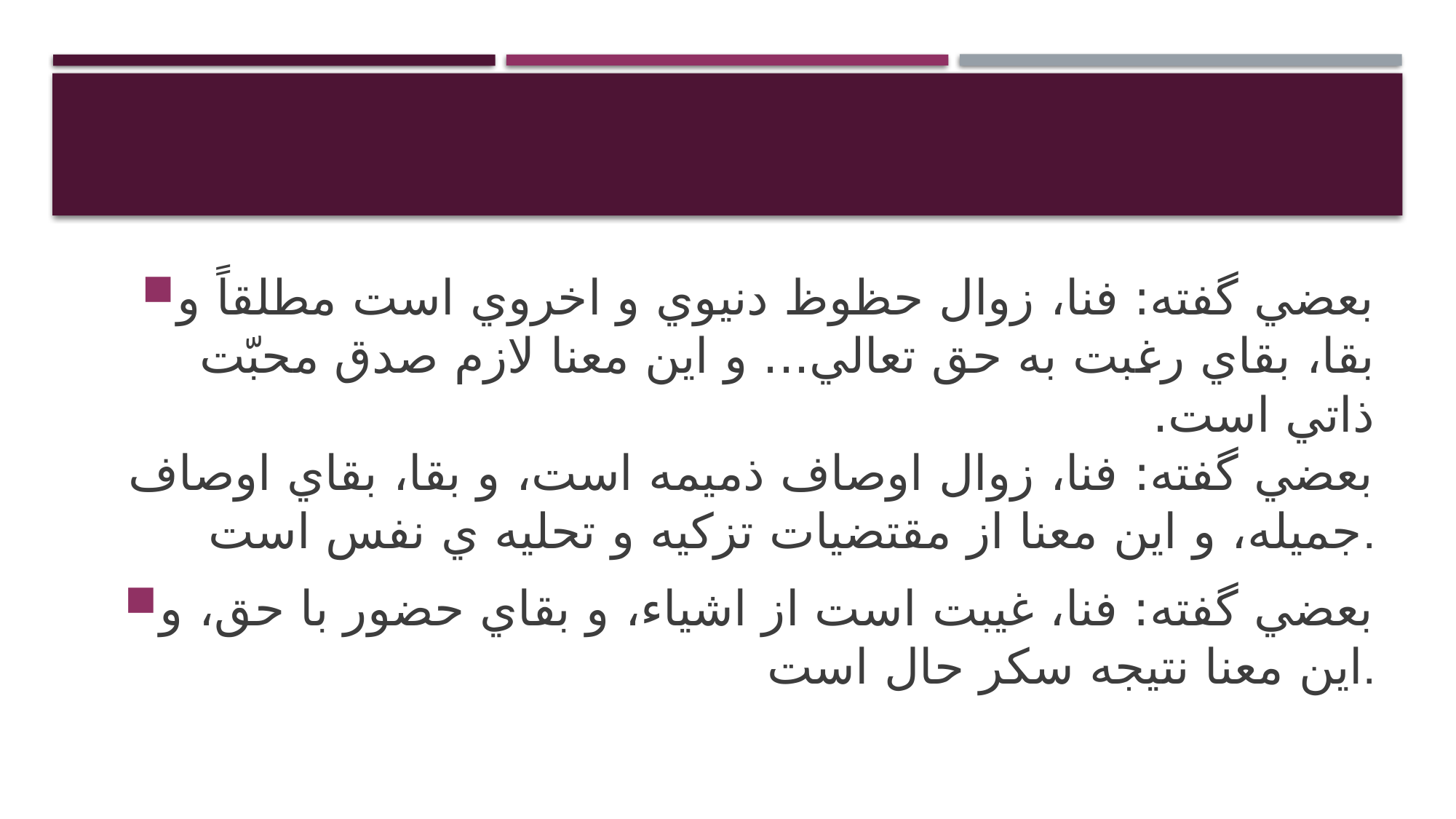

#
بعضي گفته: فنا، زوال حظوظ دنيوي و اخروي است مطلقاً و بقا، بقاي رغبت به حق تعالي... و اين معنا لازم صدق محبّت ذاتي است.
بعضي گفته: فنا، زوال اوصاف ذميمه است، و بقا، بقاي اوصاف جميله، و اين معنا از مقتضيات تزکيه و تحليه ي نفس است.
بعضي گفته: فنا، غيبت است از اشياء، و بقاي حضور با حق، و اين معنا نتيجه سکر حال است.